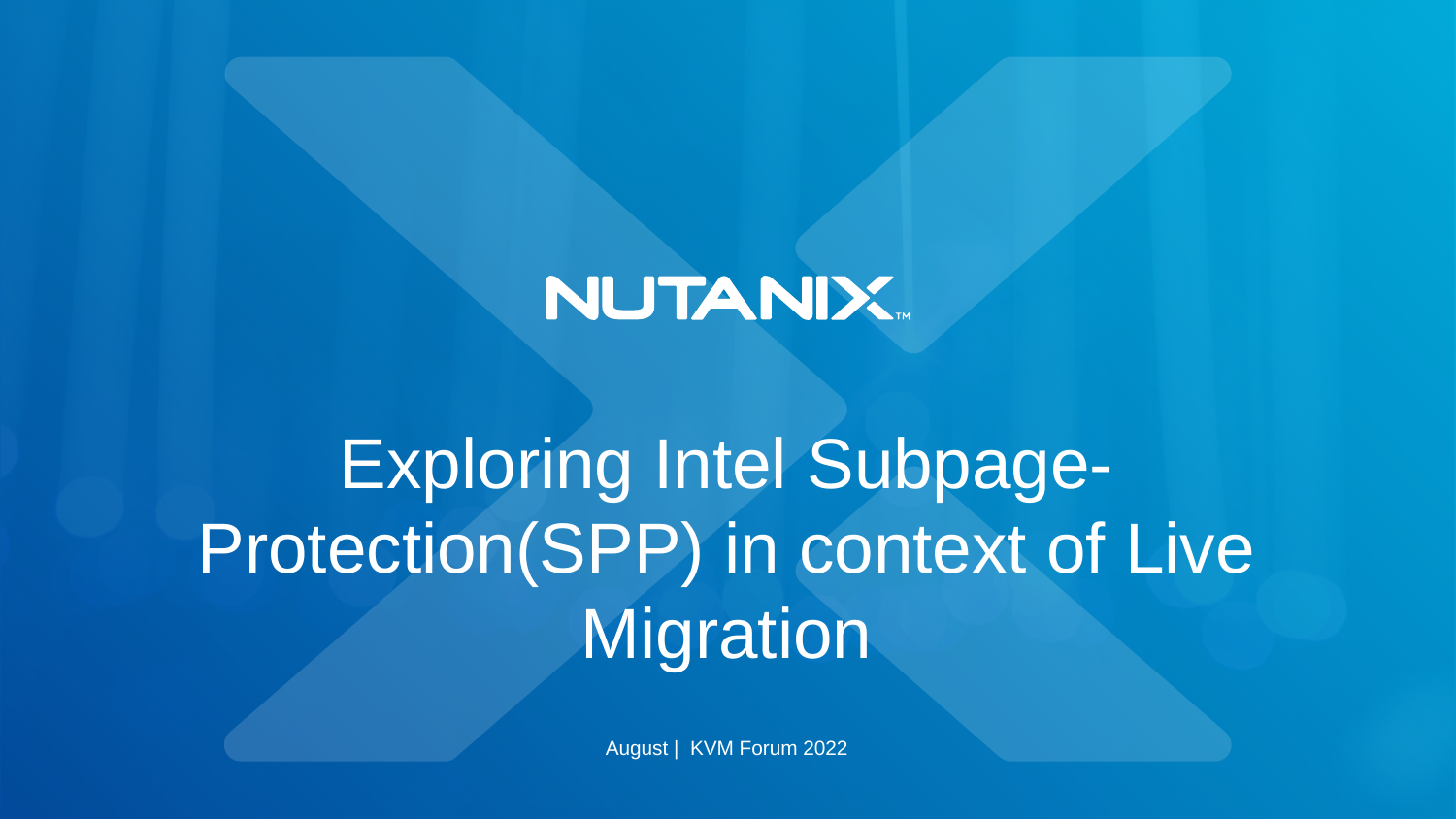

# Exploring Intel Subpage-Protection(SPP) in context of Live Migration
August |  KVM Forum 2022